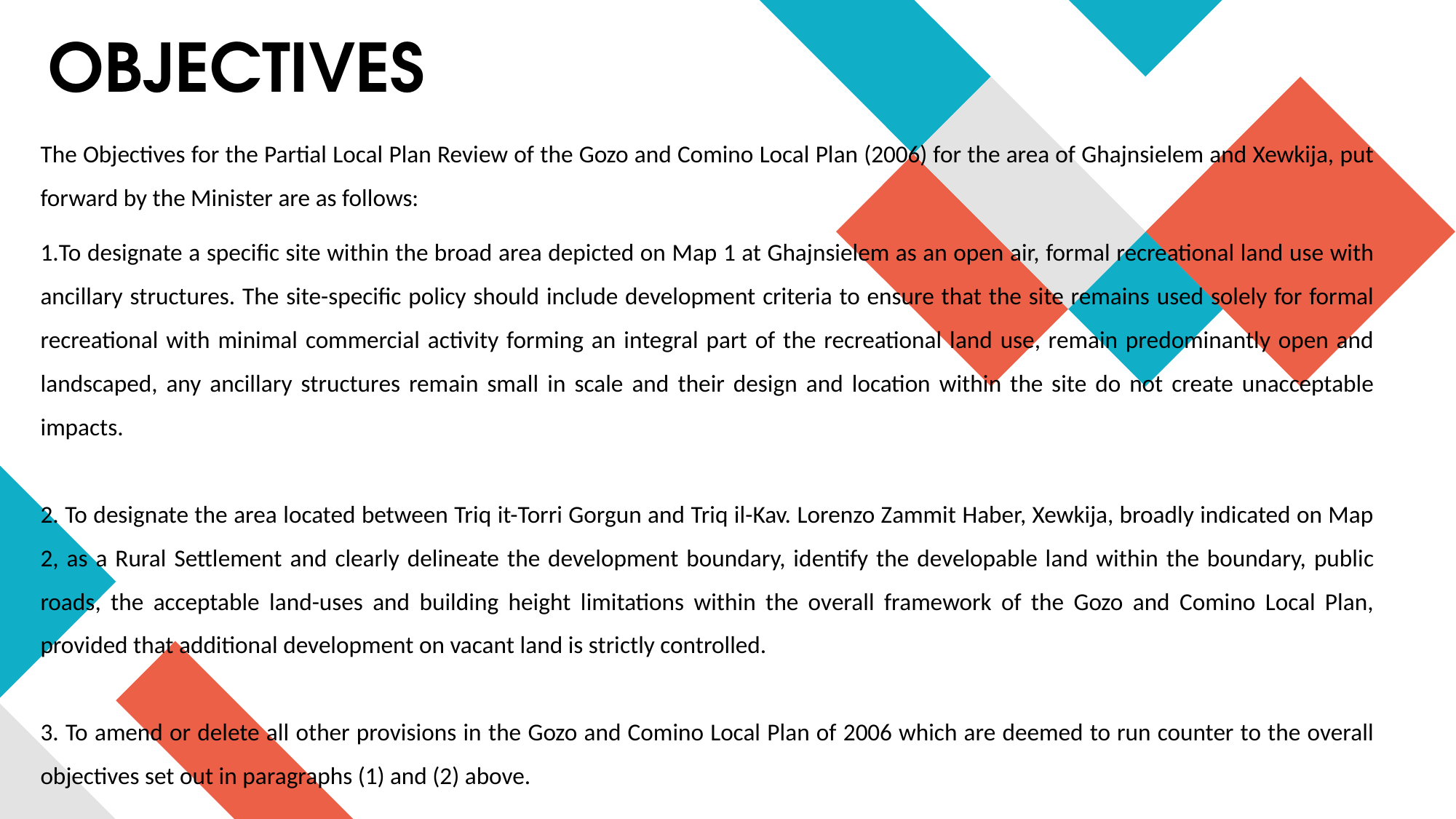

# OBJECTIVES
The Objectives for the Partial Local Plan Review of the Gozo and Comino Local Plan (2006) for the area of Ghajnsielem and Xewkija, put forward by the Minister are as follows:
To designate a specific site within the broad area depicted on Map 1 at Ghajnsielem as an open air, formal recreational land use with ancillary structures. The site-specific policy should include development criteria to ensure that the site remains used solely for formal recreational with minimal commercial activity forming an integral part of the recreational land use, remain predominantly open and landscaped, any ancillary structures remain small in scale and their design and location within the site do not create unacceptable impacts.

2. To designate the area located between Triq it-Torri Gorgun and Triq il-Kav. Lorenzo Zammit Haber, Xewkija, broadly indicated on Map 2, as a Rural Settlement and clearly delineate the development boundary, identify the developable land within the boundary, public roads, the acceptable land-uses and building height limitations within the overall framework of the Gozo and Comino Local Plan, provided that additional development on vacant land is strictly controlled.

3. To amend or delete all other provisions in the Gozo and Comino Local Plan of 2006 which are deemed to run counter to the overall objectives set out in paragraphs (1) and (2) above.